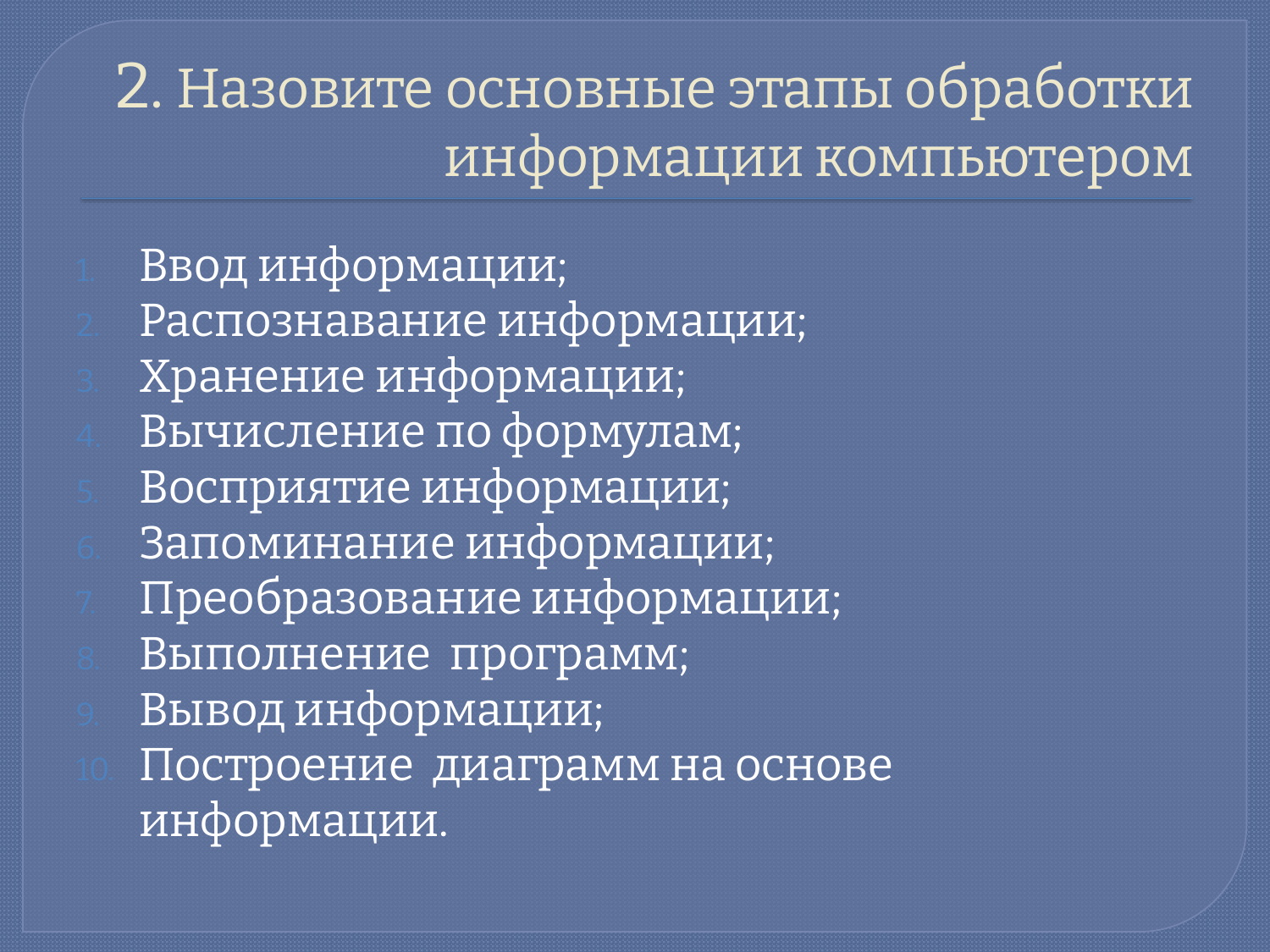

# 2. Назовите основные этапы обработки информации компьютером
Ввод информации;
Распознавание информации;
Хранение информации;
Вычисление по формулам;
Восприятие информации;
Запоминание информации;
Преобразование информации;
Выполнение  программ;
Вывод информации;
Построение  диаграмм на основе информации.